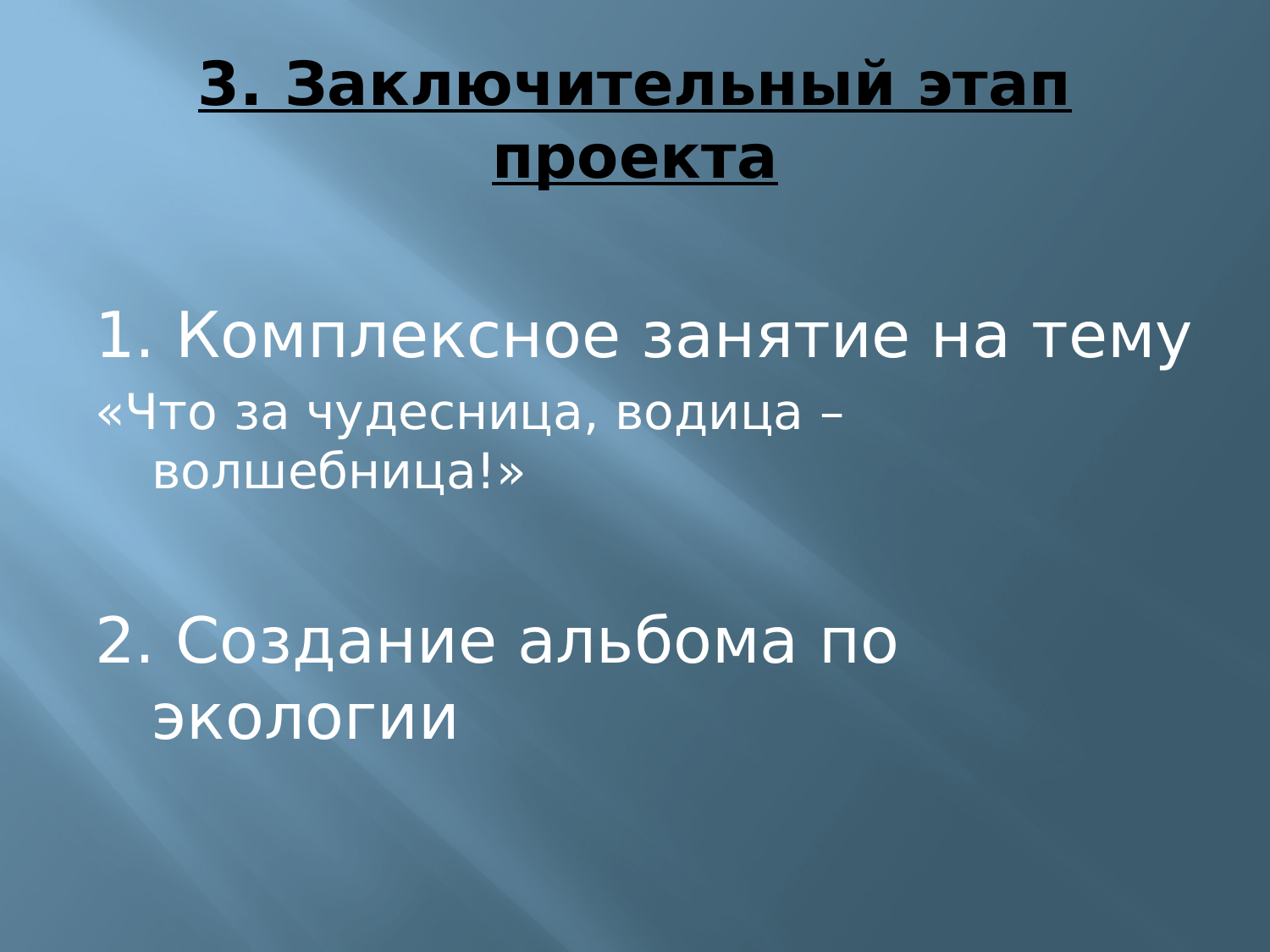

# 3. Заключительный этап проекта
1. Комплексное занятие на тему
«Что за чудесница, водица –волшебница!»

2. Создание альбома по экологии